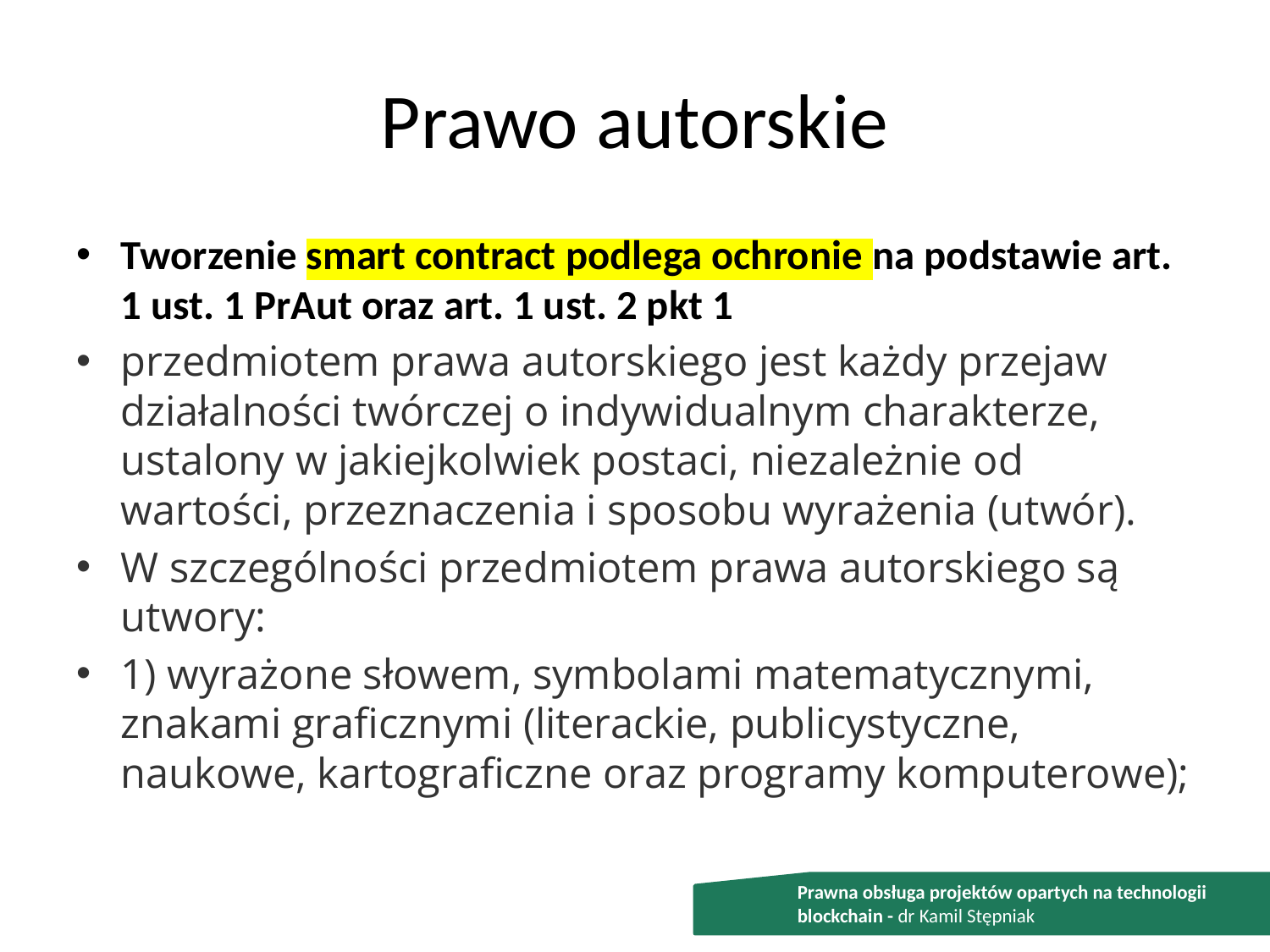

# Prawo autorskie
Tworzenie smart contract podlega ochronie na podstawie art. 1 ust. 1 PrAut oraz art. 1 ust. 2 pkt 1
przedmiotem prawa autorskiego jest każdy przejaw działalności twórczej o indywidualnym charakterze, ustalony w jakiejkolwiek postaci, niezależnie od wartości, przeznaczenia i sposobu wyrażenia (utwór).
W szczególności przedmiotem prawa autorskiego są utwory:
1) wyrażone słowem, symbolami matematycznymi, znakami graficznymi (literackie, publicystyczne, naukowe, kartograficzne oraz programy komputerowe);

Prawna obsługa projektów opartych na technologii blockchain - dr Kamil Stępniak